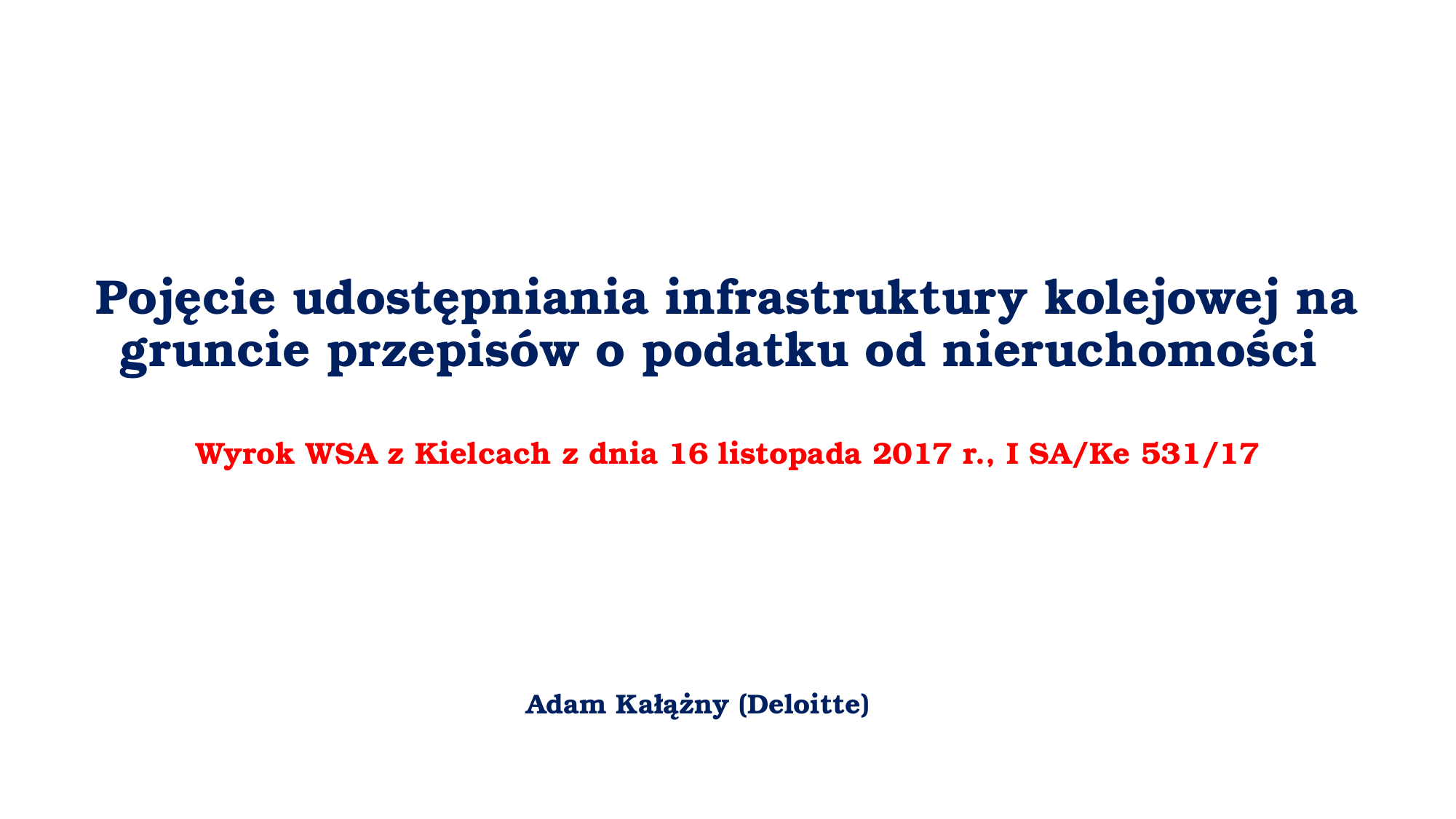

# Pojęcie udostępniania infrastruktury kolejowej na gruncie przepisów o podatku od nieruchomości
Wyrok WSA z Kielcach z dnia 16 listopada 2017 r., I SA/Ke 531/17
Adam Kałążny (Deloitte)